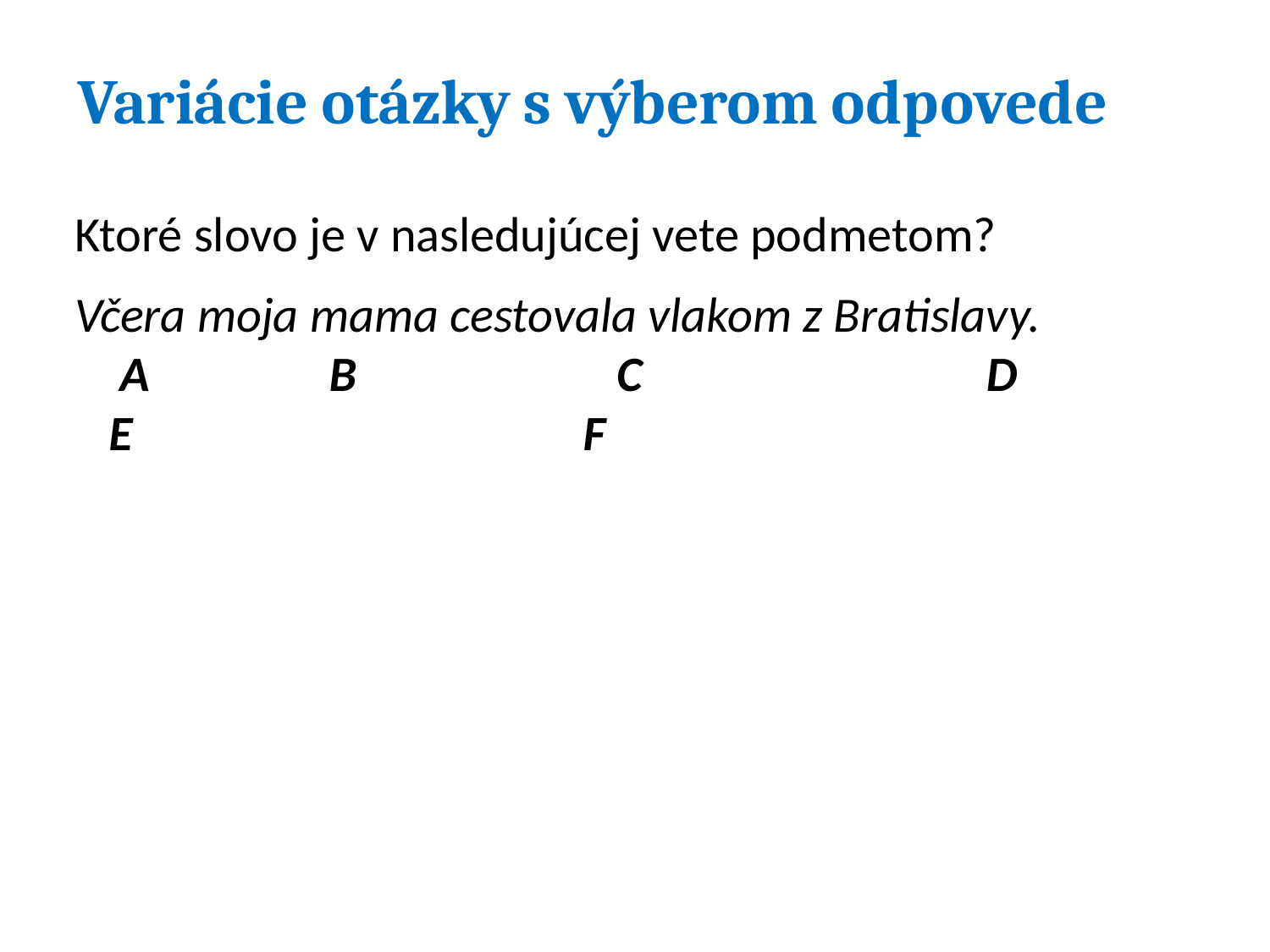

# Variácie otázky s výberom odpovede
Ktoré slovo je v nasledujúcej vete podmetom?
Včera moja mama cestovala vlakom z Bratislavy.
    A		B		   C			  D		    E				F
7